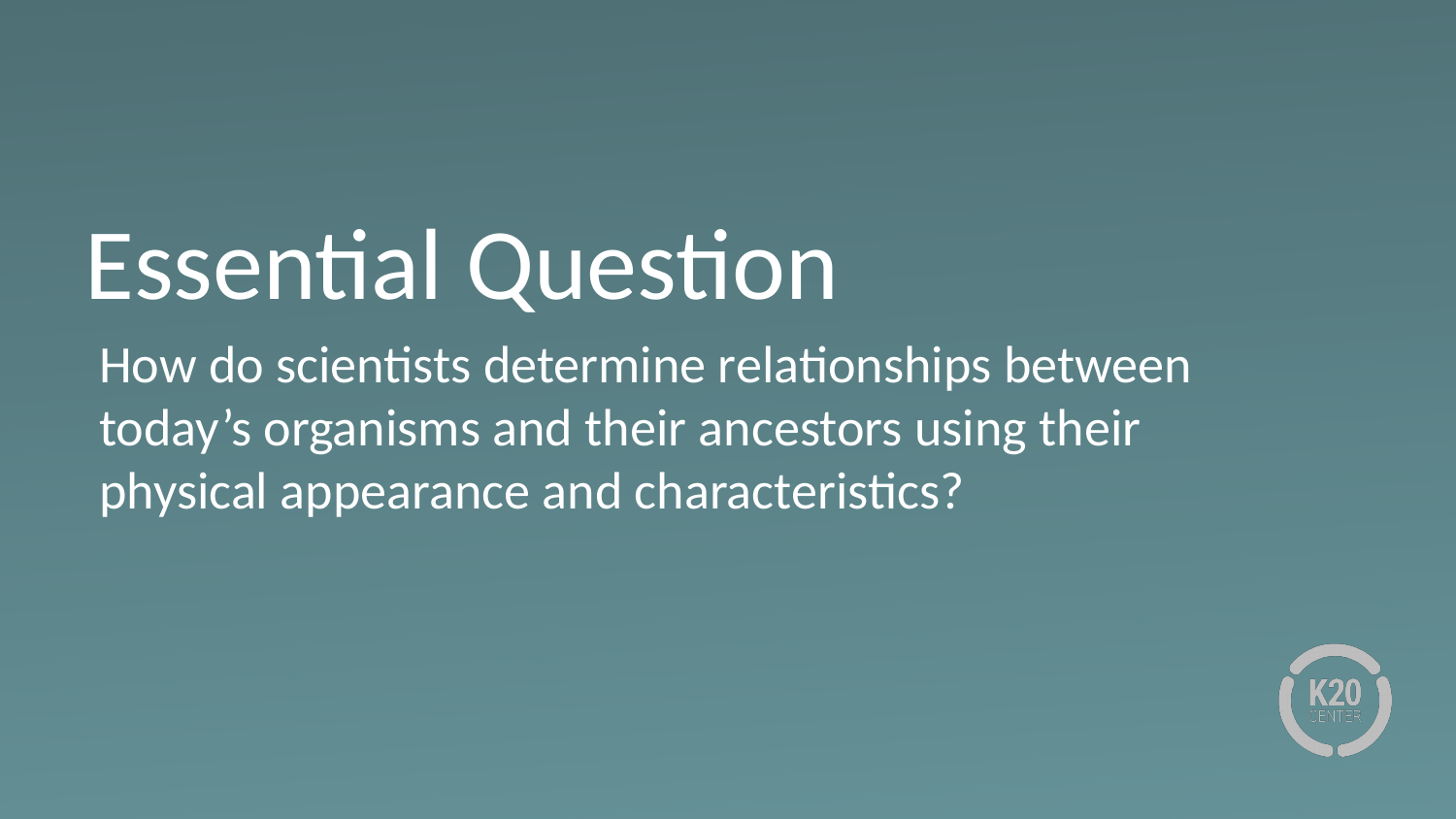

# Essential Question
How do scientists determine relationships between today’s organisms and their ancestors using their physical appearance and characteristics?